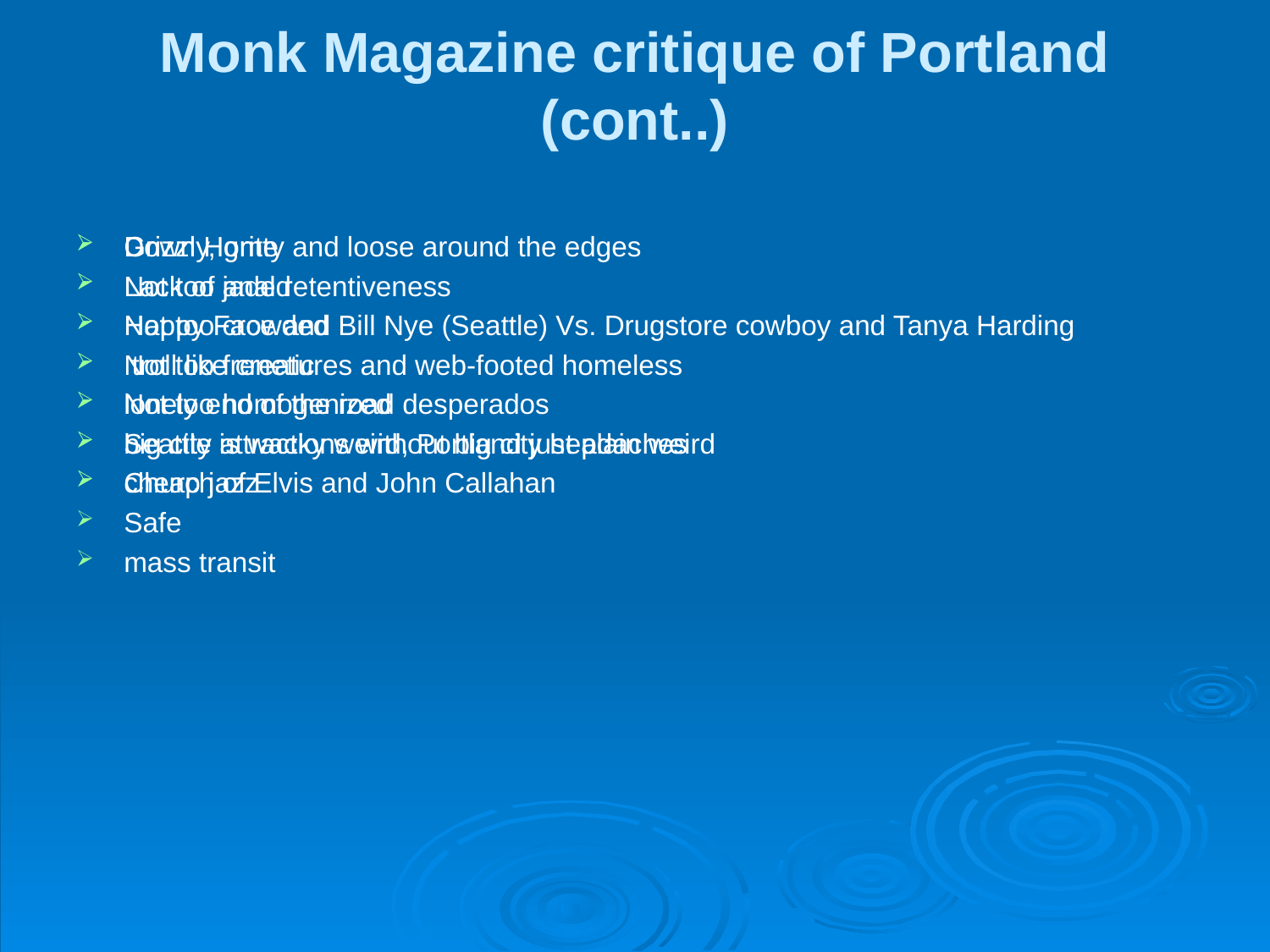

# Monk Magazine critique of Portland (cont..)
Grizzly, gritty and loose around the edges
Lack of anal retentiveness
Happy Face and Bill Nye (Seattle) Vs. Drugstore cowboy and Tanya Harding
 troll like creatures and web-footed homeless
lonely end of the road desperados
Seattle is wacky weird, Portland just plain weird
Church of Elvis and John Callahan
Down Home
Not too jaded
Not too crowded
Not too frenetic
Not too homogenized
big city attractions without big city headaches
cheap jazz
Safe
mass transit